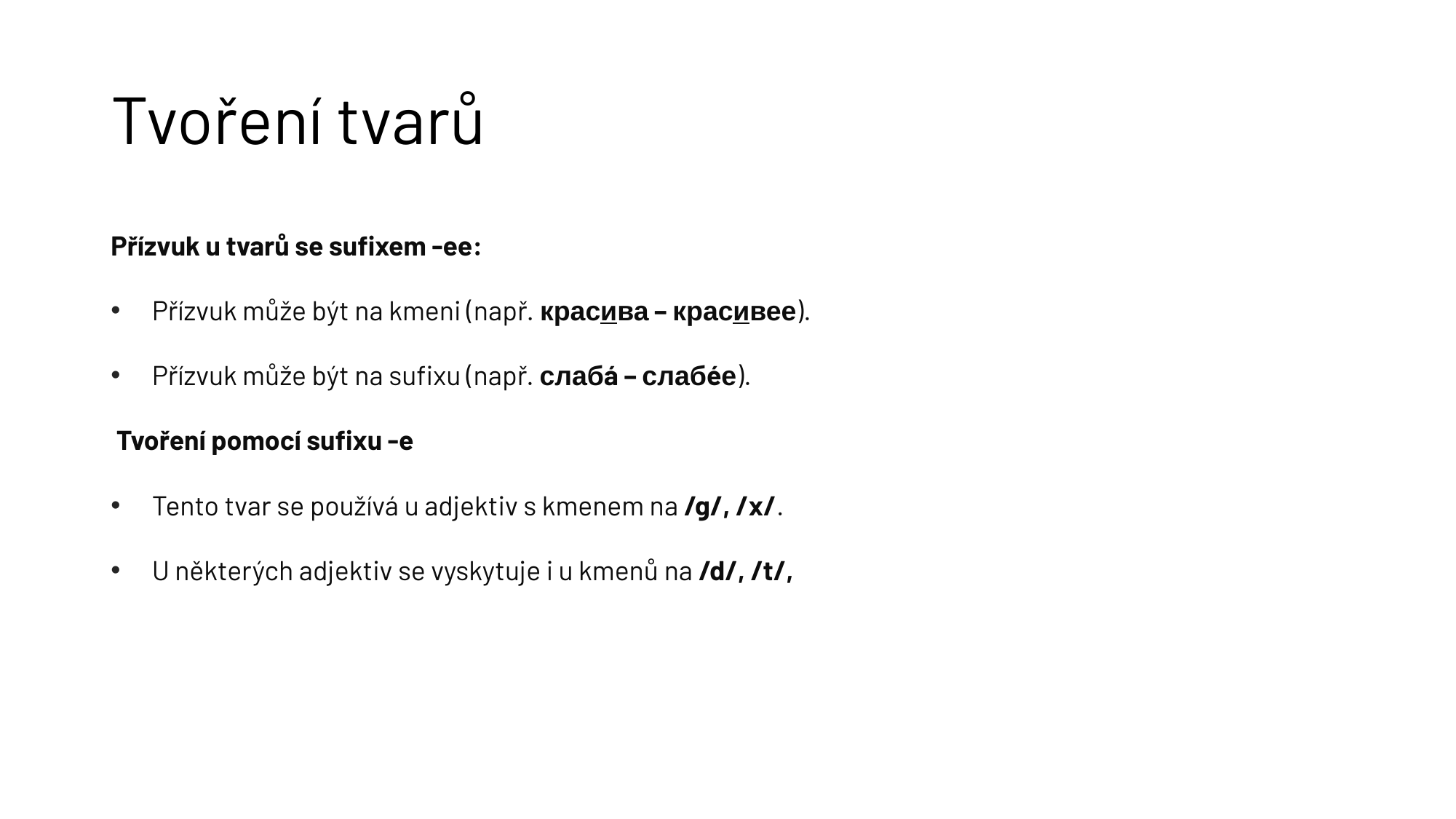

# Tvoření tvarů
Přízvuk u tvarů se sufixem -ee:
Přízvuk může být na kmeni (např. красива – красивее).
Přízvuk může být na sufixu (např. слабá – слабéе).
 Tvoření pomocí sufixu -e
Tento tvar se používá u adjektiv s kmenem na /g/, /x/.
U některých adjektiv se vyskytuje i u kmenů na /d/, /t/,